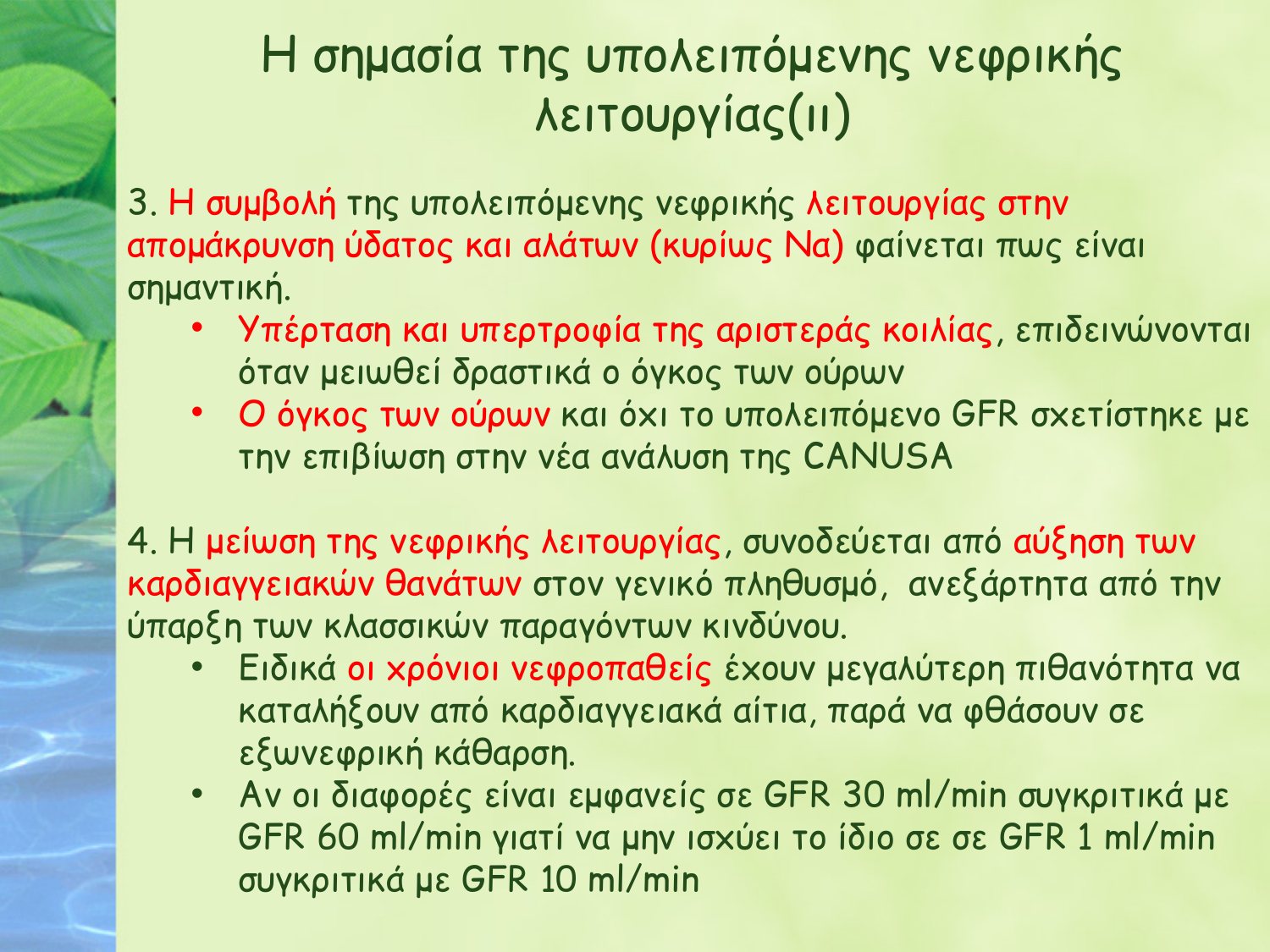

Η σημασία της υπολειπόμενης νεφρικής λειτουργίας(ιι)

3. Η συμβολή της υπολειπόμενης νεφρικής λειτουργίας στην απομάκρυνση ύδατος και αλάτων (κυρίως Να) φαίνεται πως είναι σημαντική.
Υπέρταση και υπερτροφία της αριστεράς κοιλίας, επιδεινώνονται όταν μειωθεί δραστικά ο όγκος των ούρων
Ο όγκος των ούρων και όχι το υπολειπόμενο GFR σχετίστηκε με την επιβίωση στην νέα ανάλυση της CANUSA

4. Η μείωση της νεφρικής λειτουργίας, συνοδεύεται από αύξηση των καρδιαγγειακών θανάτων στον γενικό πληθυσμό,  ανεξάρτητα από την ύπαρξη των κλασσικών παραγόντων κινδύνου.
Ειδικά οι χρόνιοι νεφροπαθείς έχουν μεγαλύτερη πιθανότητα να καταλήξουν από καρδιαγγειακά αίτια, παρά να φθάσουν σε εξωνεφρική κάθαρση.
Αν οι διαφορές είναι εμφανείς σε GFR 30 ml/min συγκριτικά με GFR 60 ml/min γιατί να μην ισχύει το ίδιο σε σε GFR 1 ml/min συγκριτικά με GFR 10 ml/min